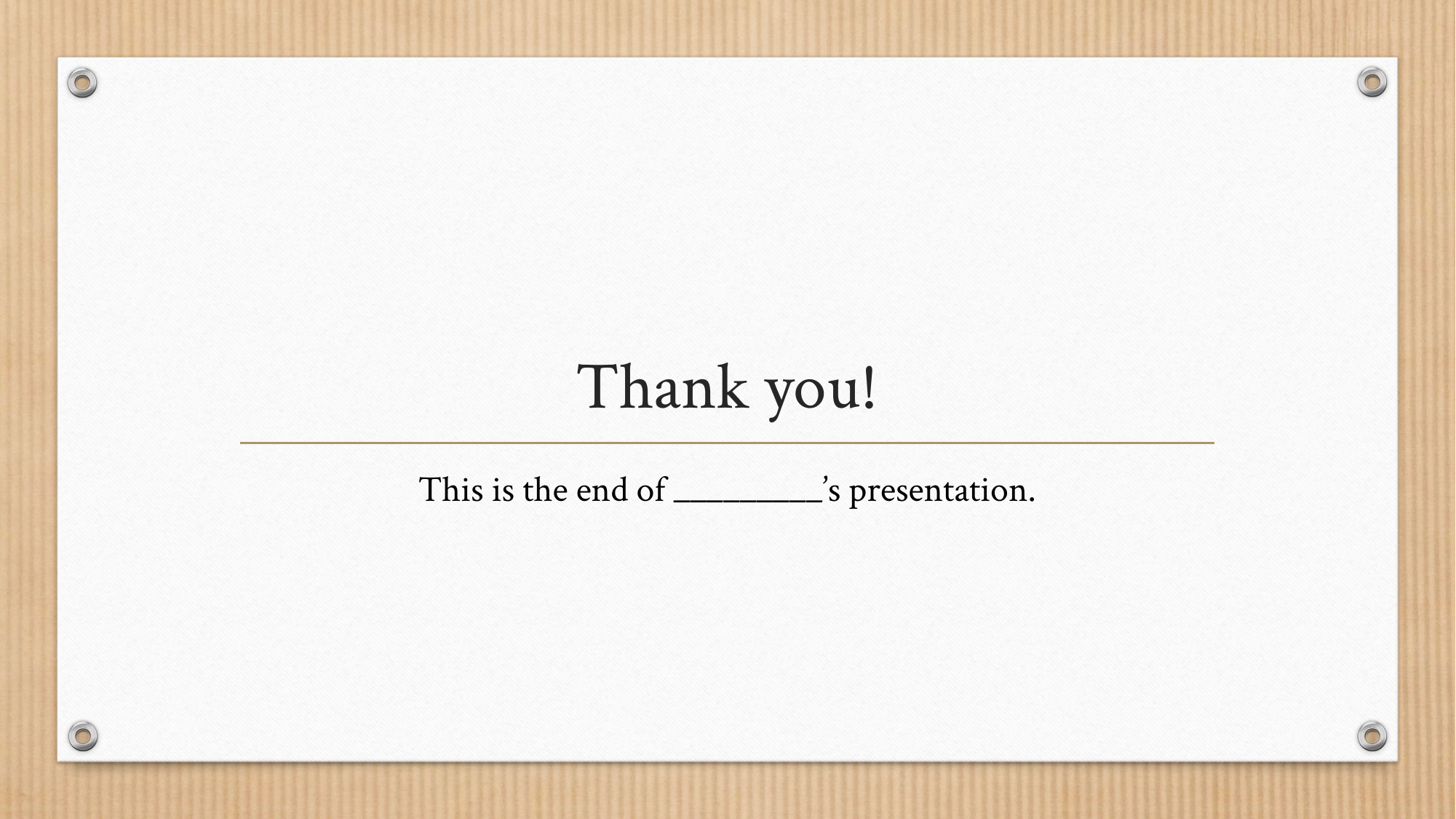

# Thank you!
This is the end of _________’s presentation.